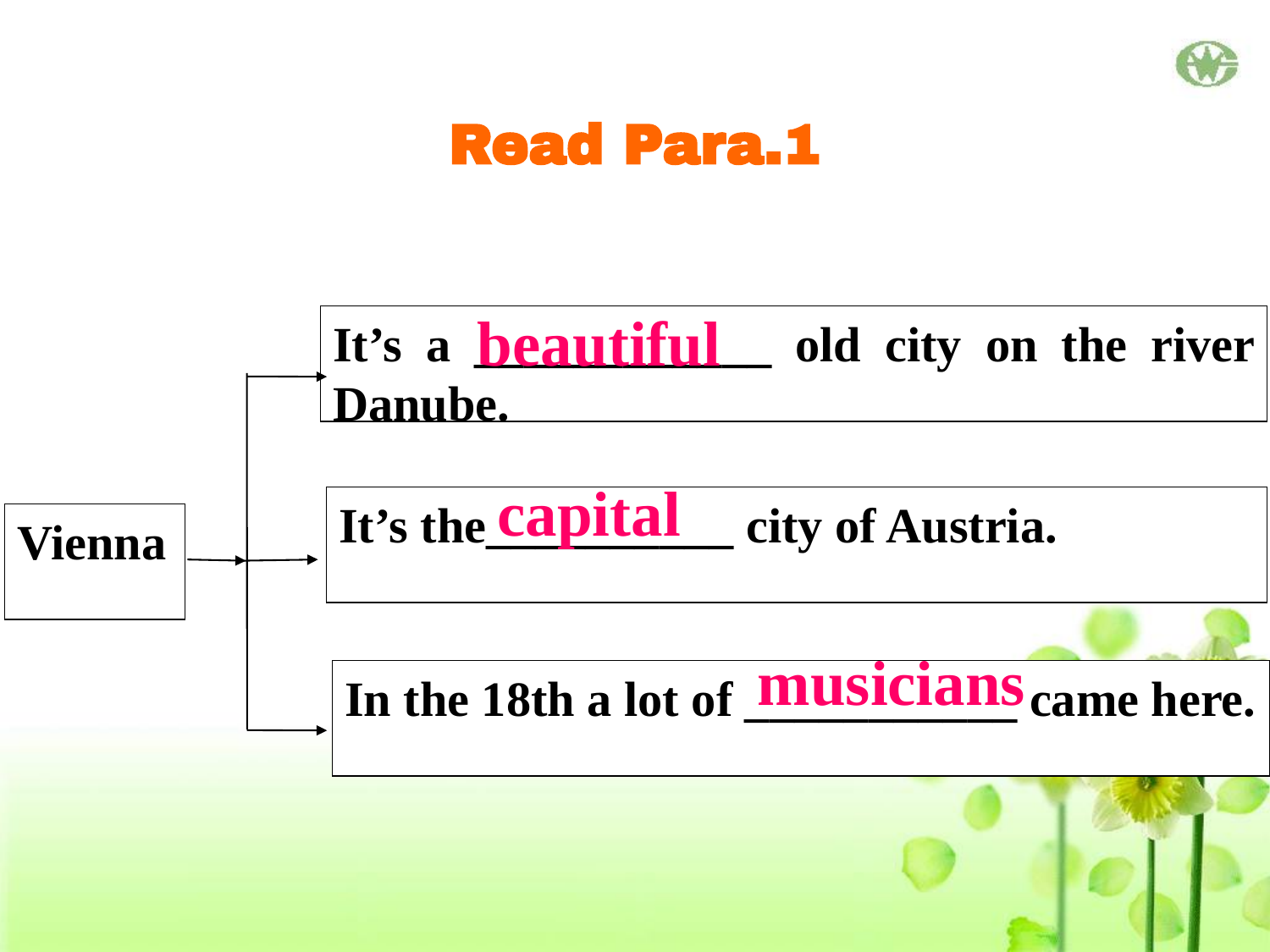

Read Para.1
beautiful
It’s a ____________ old city on the river Danube.

It’s the__________ city of Austria.

Vienna
In the 18th a lot of ___________ came here.

capital
musicians